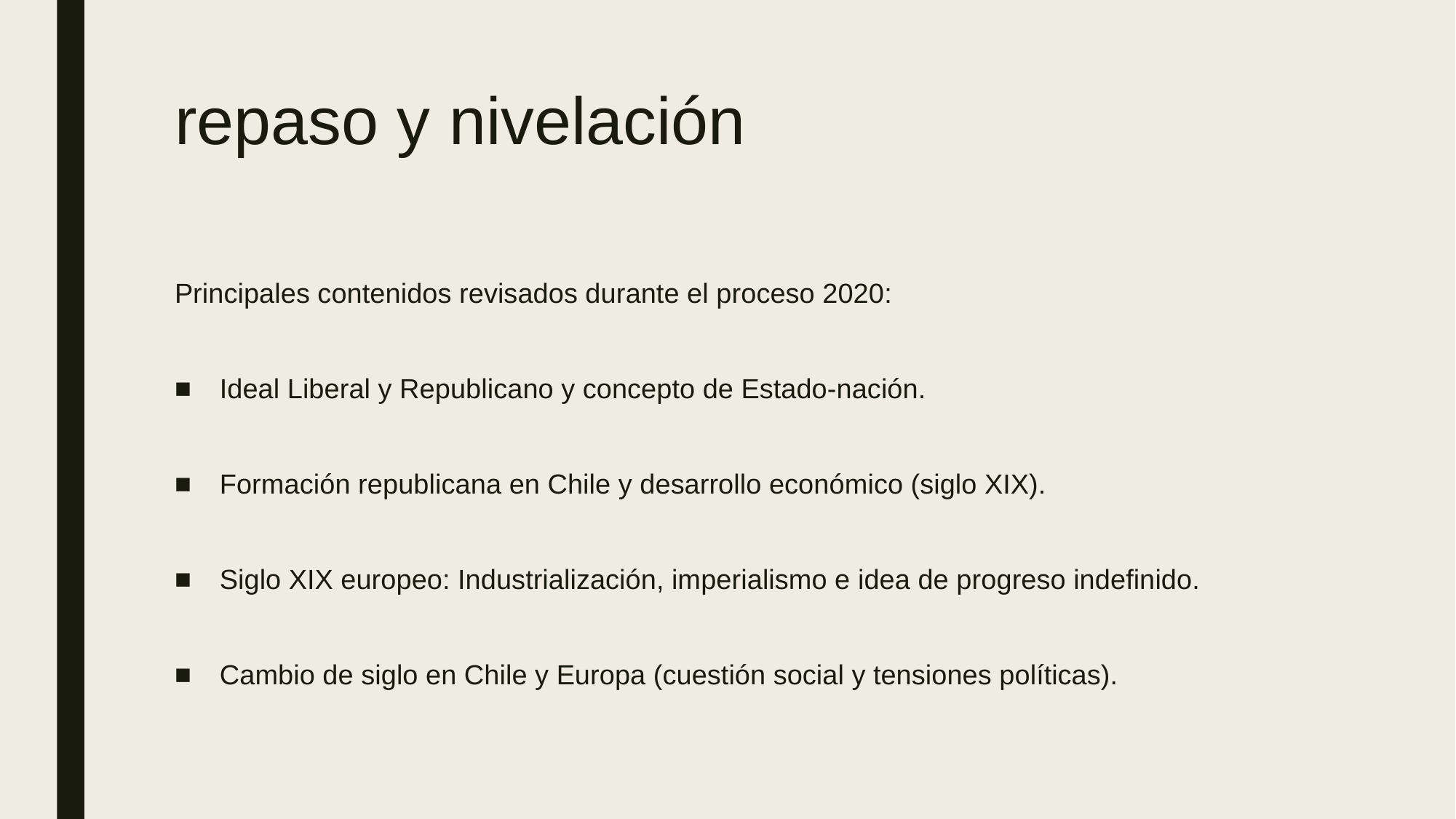

# repaso y nivelación
Principales contenidos revisados durante el proceso 2020:

Ideal Liberal y Republicano y concepto de Estado-nación.

Formación republicana en Chile y desarrollo económico (siglo XIX).

Siglo XIX europeo: Industrialización, imperialismo e idea de progreso indefinido.

Cambio de siglo en Chile y Europa (cuestión social y tensiones políticas).